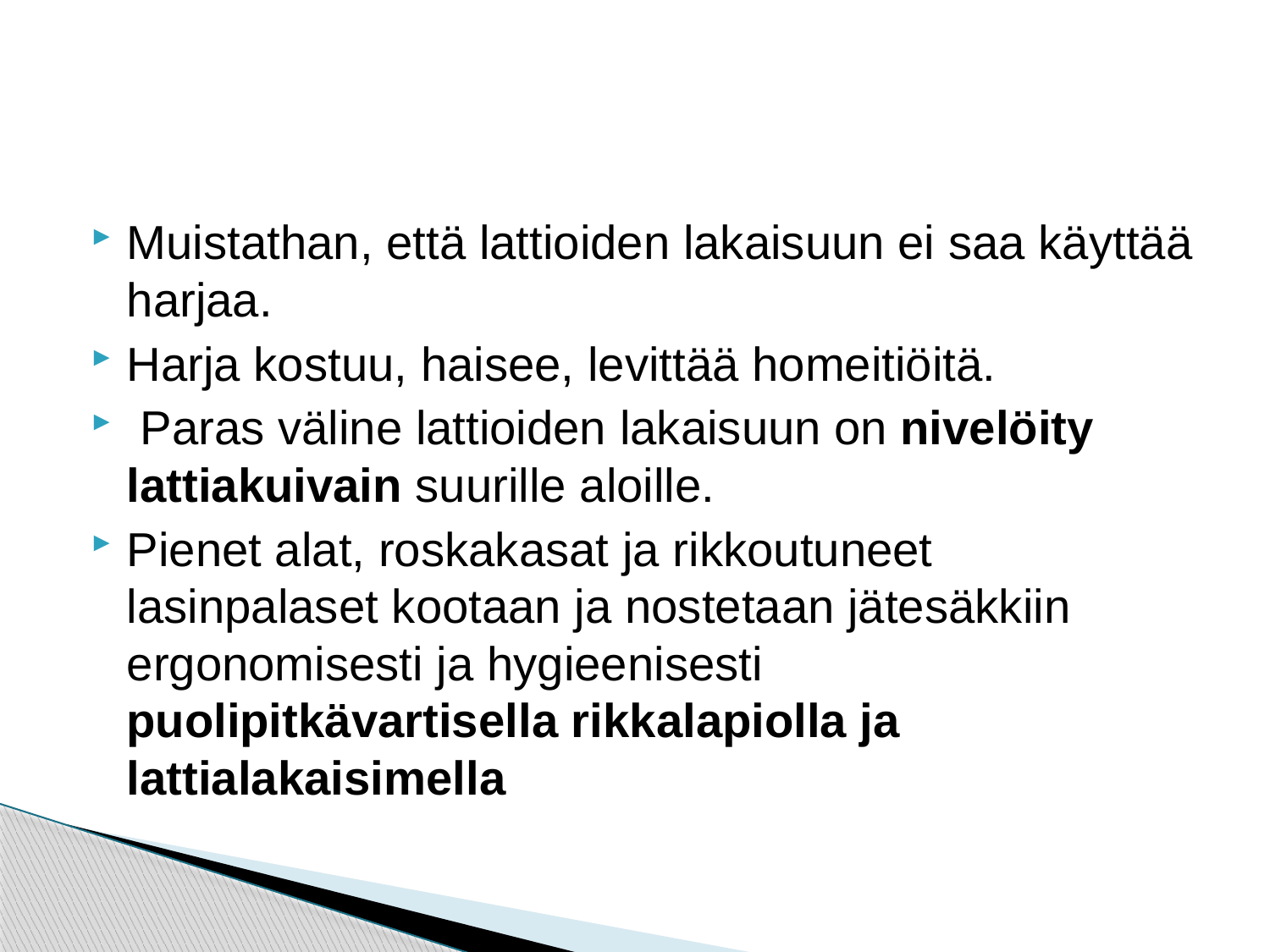

#
Muistathan, että lattioiden lakaisuun ei saa käyttää harjaa.
Harja kostuu, haisee, levittää homeitiöitä.
 Paras väline lattioiden lakaisuun on nivelöity lattiakuivain suurille aloille.
Pienet alat, roskakasat ja rikkoutuneet lasinpalaset kootaan ja nostetaan jätesäkkiin ergonomisesti ja hygieenisesti puolipitkävartisella rikkalapiolla ja lattialakaisimella